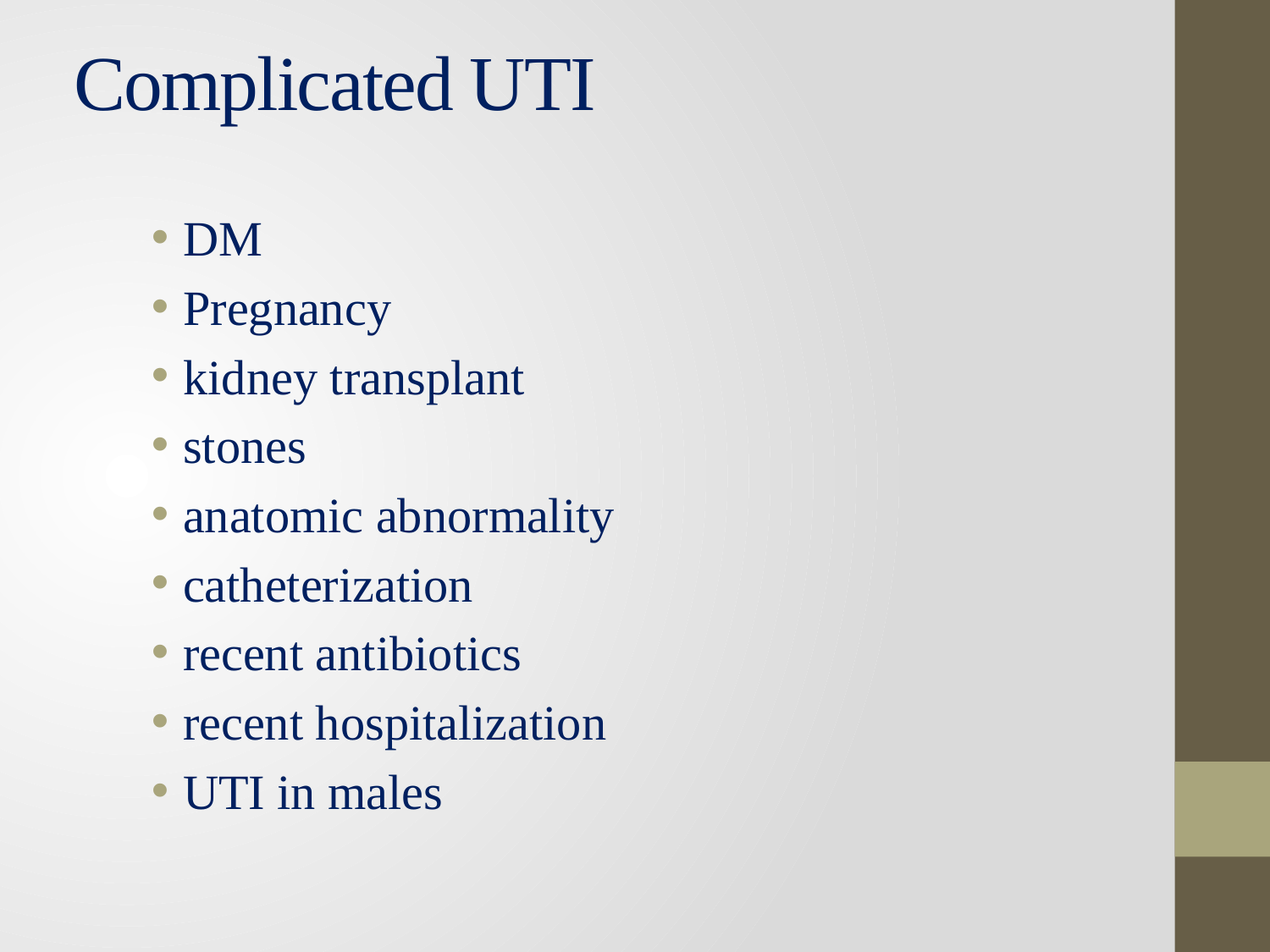

# Complicated UTI
DM
Pregnancy
kidney transplant
stones
anatomic abnormality
catheterization
recent antibiotics
recent hospitalization
UTI in males